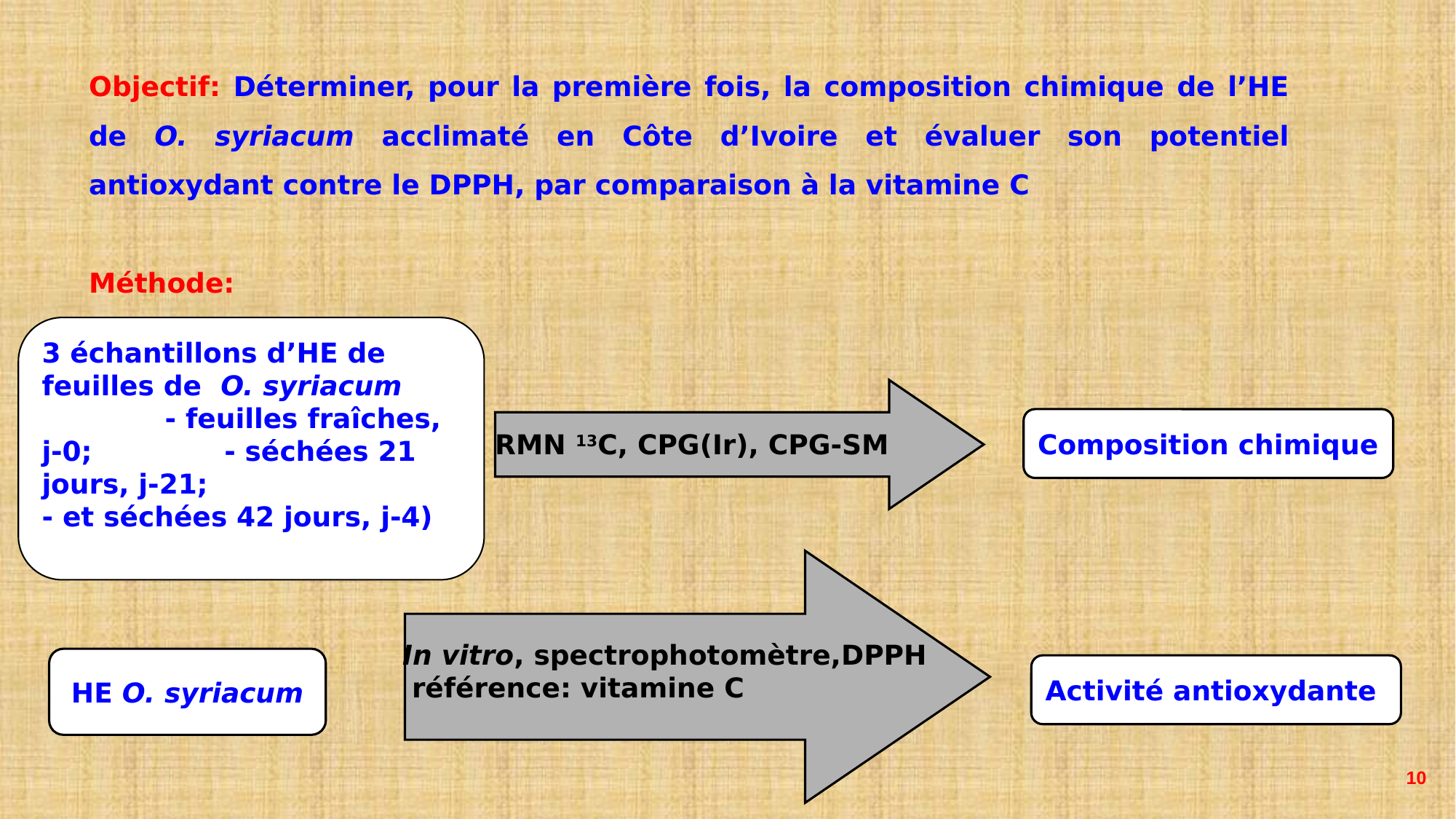

Objectif: Déterminer, pour la première fois, la composition chimique de l’HE de O. syriacum acclimaté en Côte d’Ivoire et évaluer son potentiel antioxydant contre le DPPH, par comparaison à la vitamine C

Méthode:
3 échantillons d’HE de feuilles de  O. syriacum                    - feuilles fraîches, j-0;              - séchées 21 jours, j-21;
- et séchées 42 jours, j-4)

RMN 13C, CPG(Ir), CPG-SM
Composition chimique

In vitro, spectrophotomètre,DPPH
 référence: vitamine C
HE O. syriacum
Activité antioxydante
10